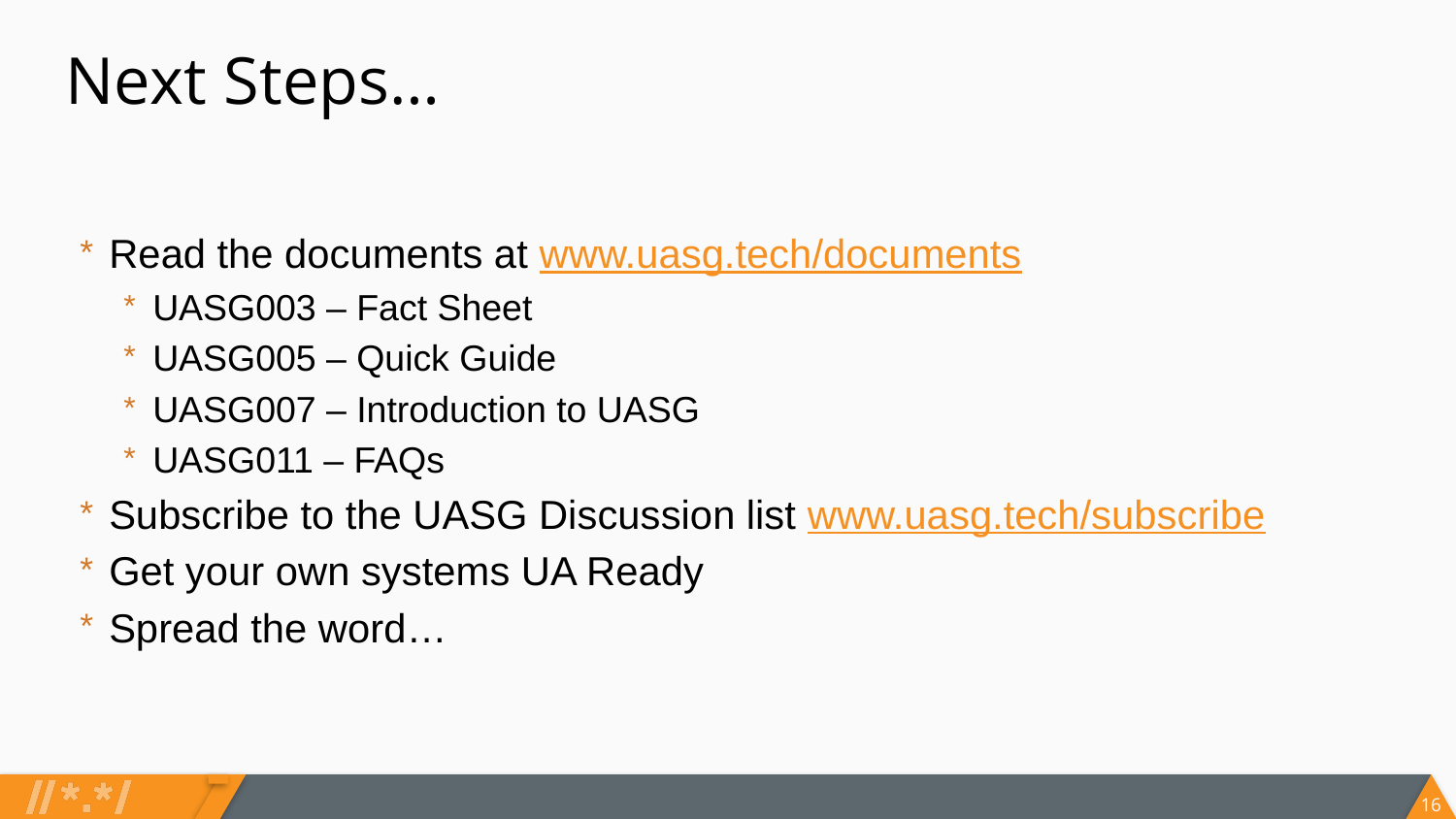

# Next Steps…
Read the documents at www.uasg.tech/documents
UASG003 – Fact Sheet
UASG005 – Quick Guide
UASG007 – Introduction to UASG
UASG011 – FAQs
Subscribe to the UASG Discussion list www.uasg.tech/subscribe
Get your own systems UA Ready
Spread the word…